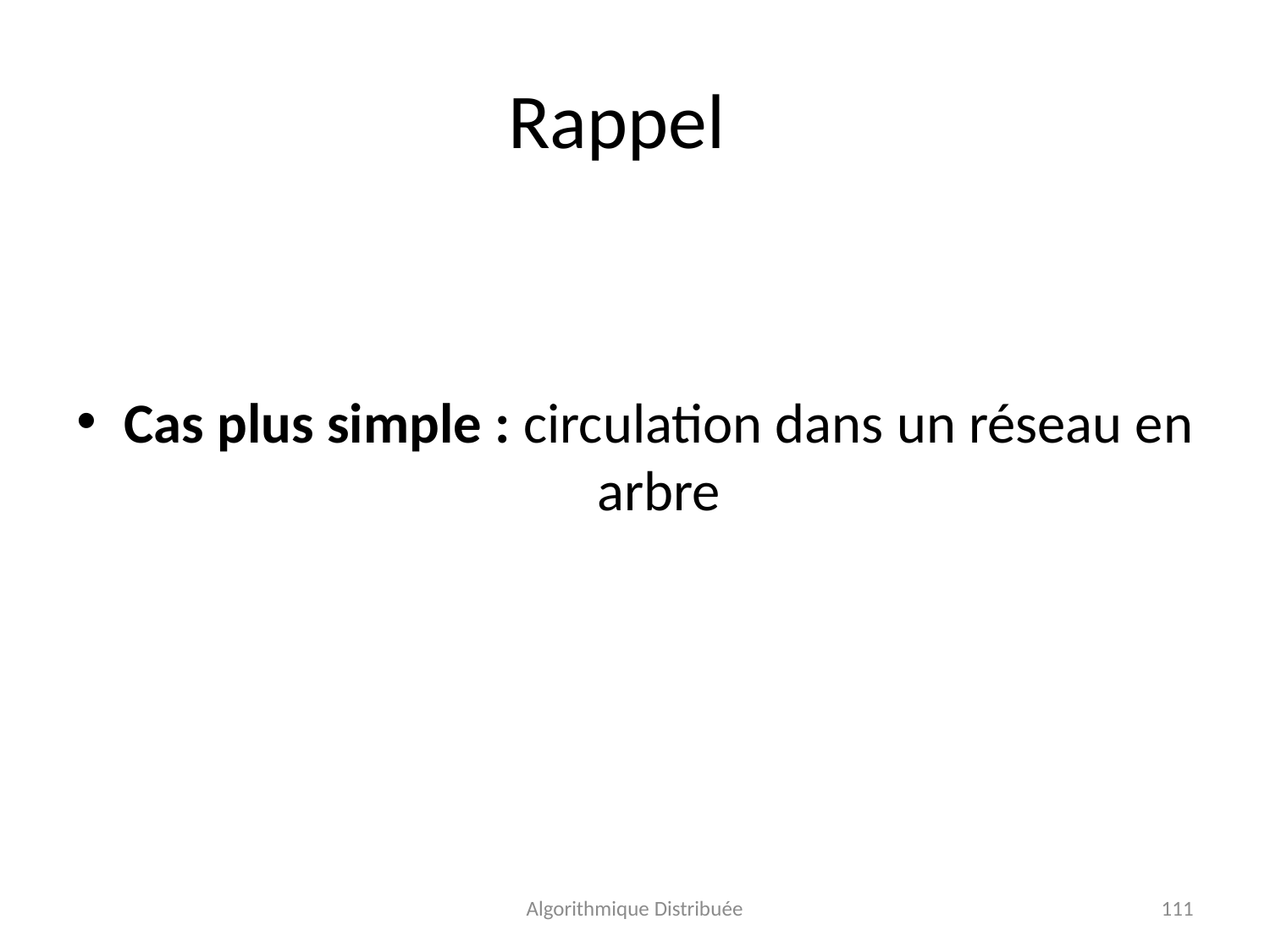

# Rappel

Cas plus simple : circulation dans un réseau en arbre
Algorithmique Distribuée
111